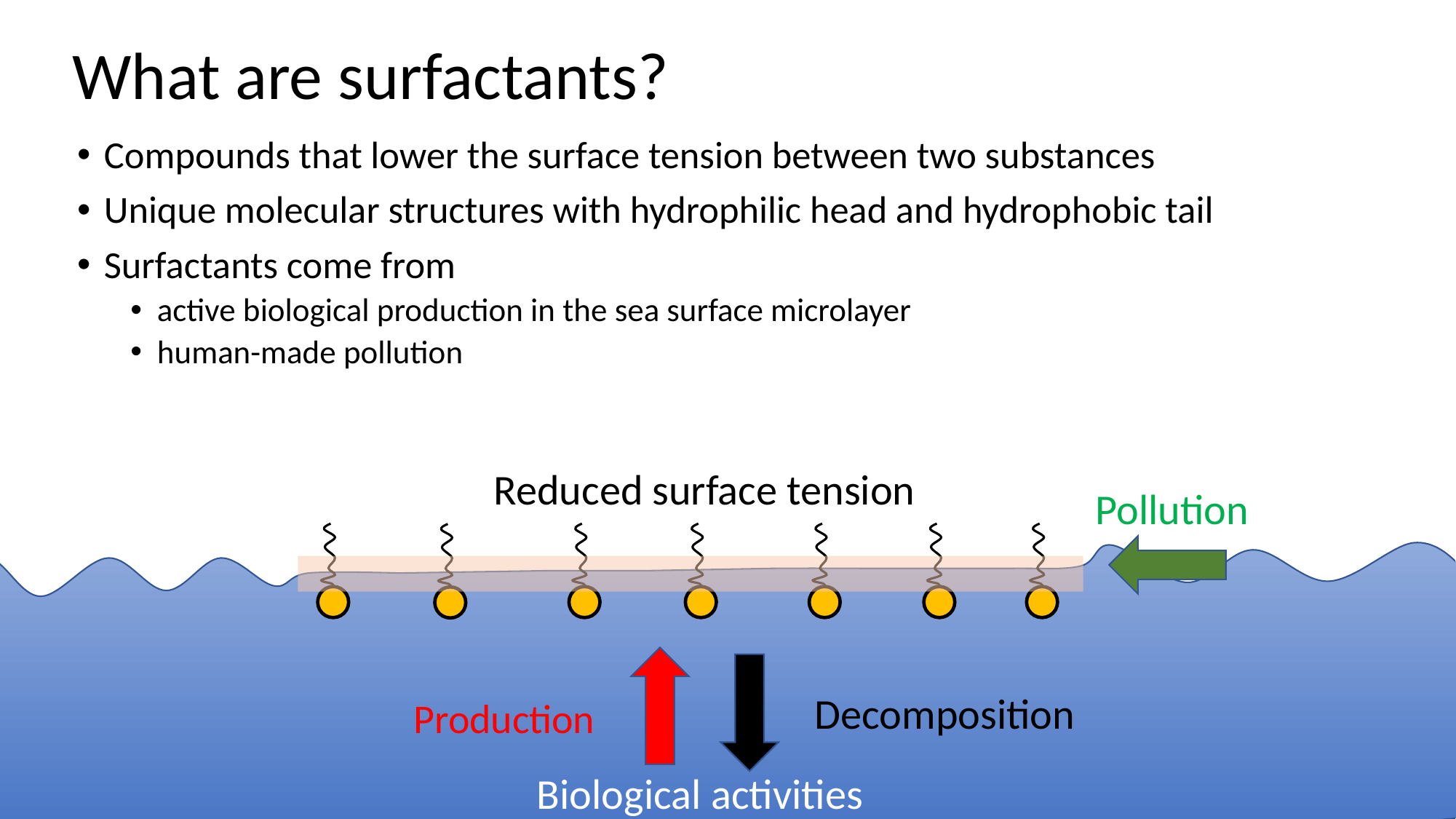

# What are surfactants?
Compounds that lower the surface tension between two substances
Unique molecular structures with hydrophilic head and hydrophobic tail
Surfactants come from
active biological production in the sea surface microlayer
human-made pollution

Reduced surface tension
Pollution

Decomposition
Production
3
Biological activities